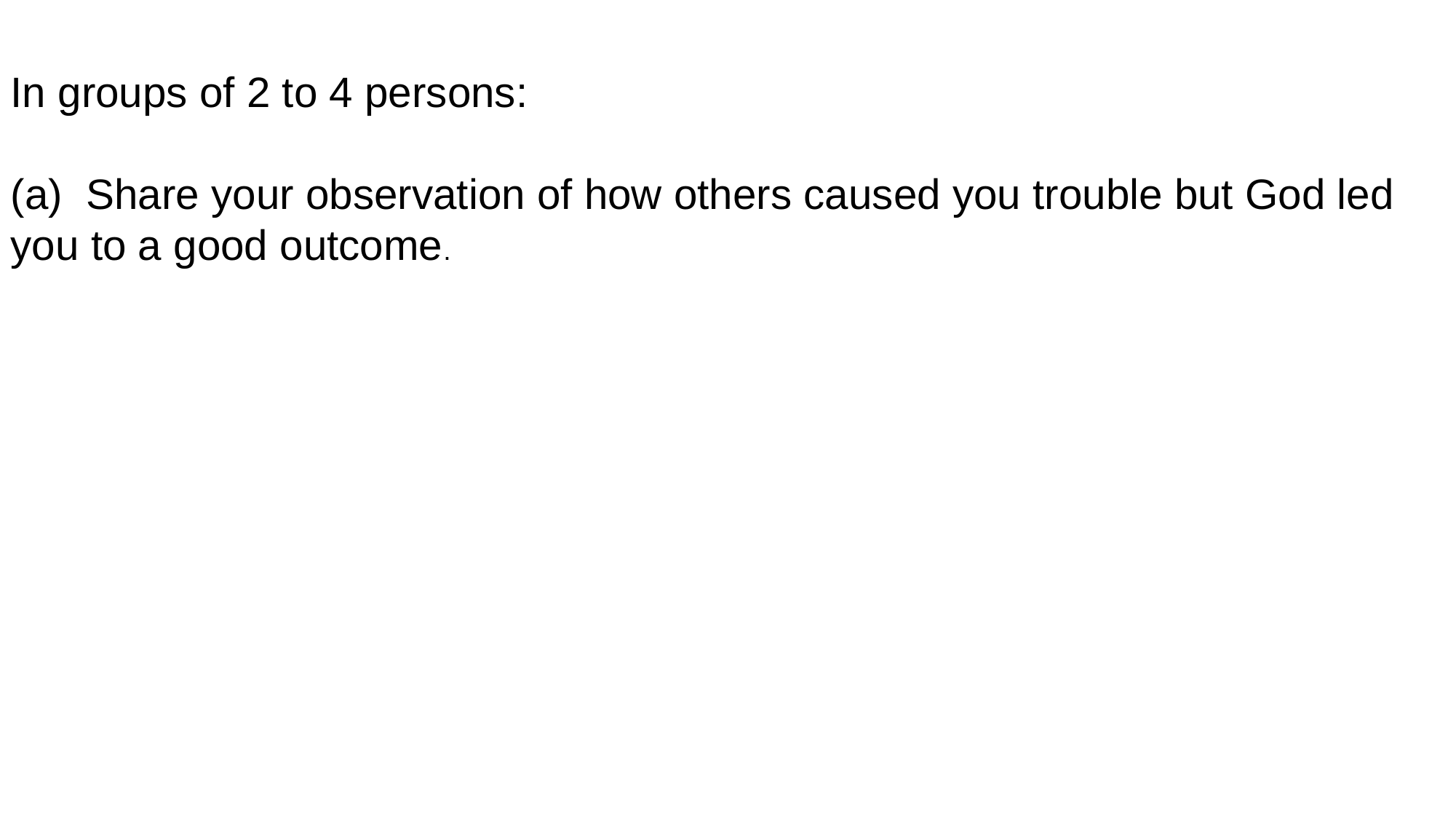

In groups of 2 to 4 persons:

(a)  Share your observation of how others caused you trouble but God led you to a good outcome.